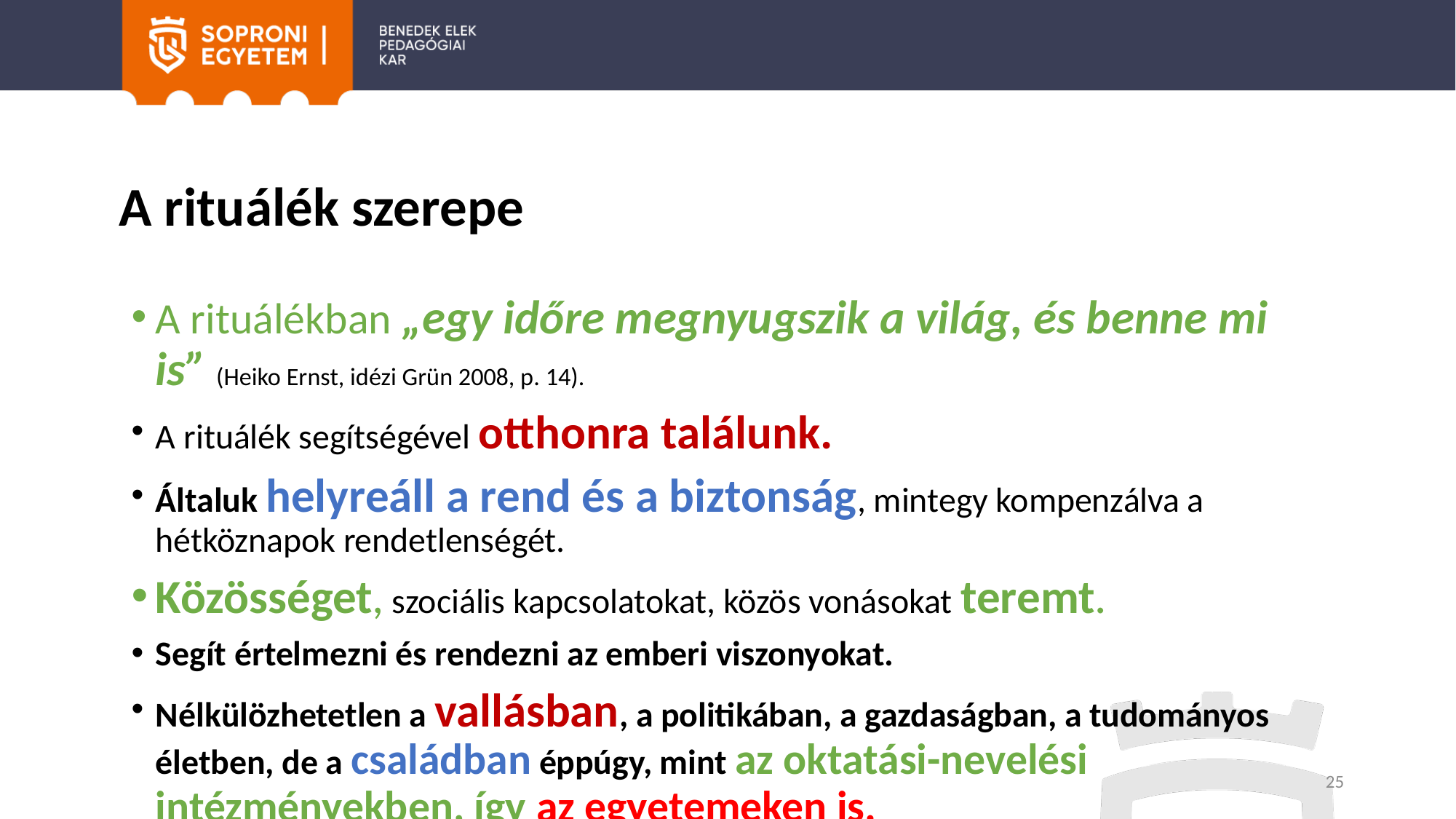

# A rituálék szerepe
A rituálékban „egy időre megnyugszik a világ, és benne mi is” (Heiko Ernst, idézi Grün 2008, p. 14).
A rituálék segítségével otthonra találunk.
Általuk helyreáll a rend és a biztonság, mintegy kompenzálva a hétköznapok rendetlenségét.
Közösséget, szociális kapcsolatokat, közös vonásokat teremt.
Segít értelmezni és rendezni az emberi viszonyokat.
Nélkülözhetetlen a vallásban, a politikában, a gazdaságban, a tudományos életben, de a családban éppúgy, mint az oktatási-nevelési intézményekben, így az egyetemeken is.

25